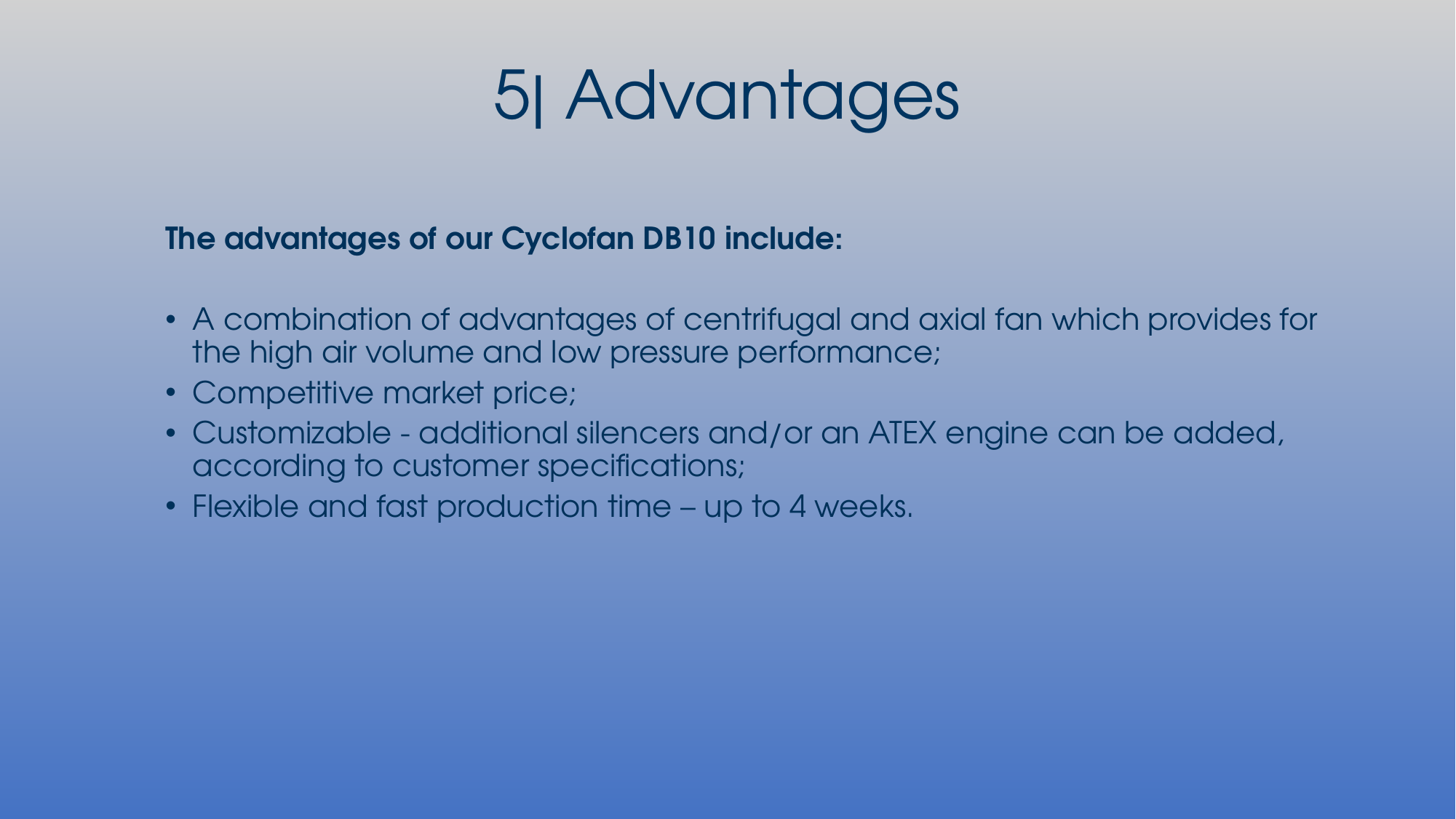

5| Advantages
The advantages of our Cyclofan DB10 include:

A combination of advantages of centrifugal and axial fan which provides for the high air volume and low pressure performance;
Competitive market price;
Customizable - additional silencers and/or an ATEX engine can be added, according to customer specifications;
Flexible and fast production time – up to 4 weeks.